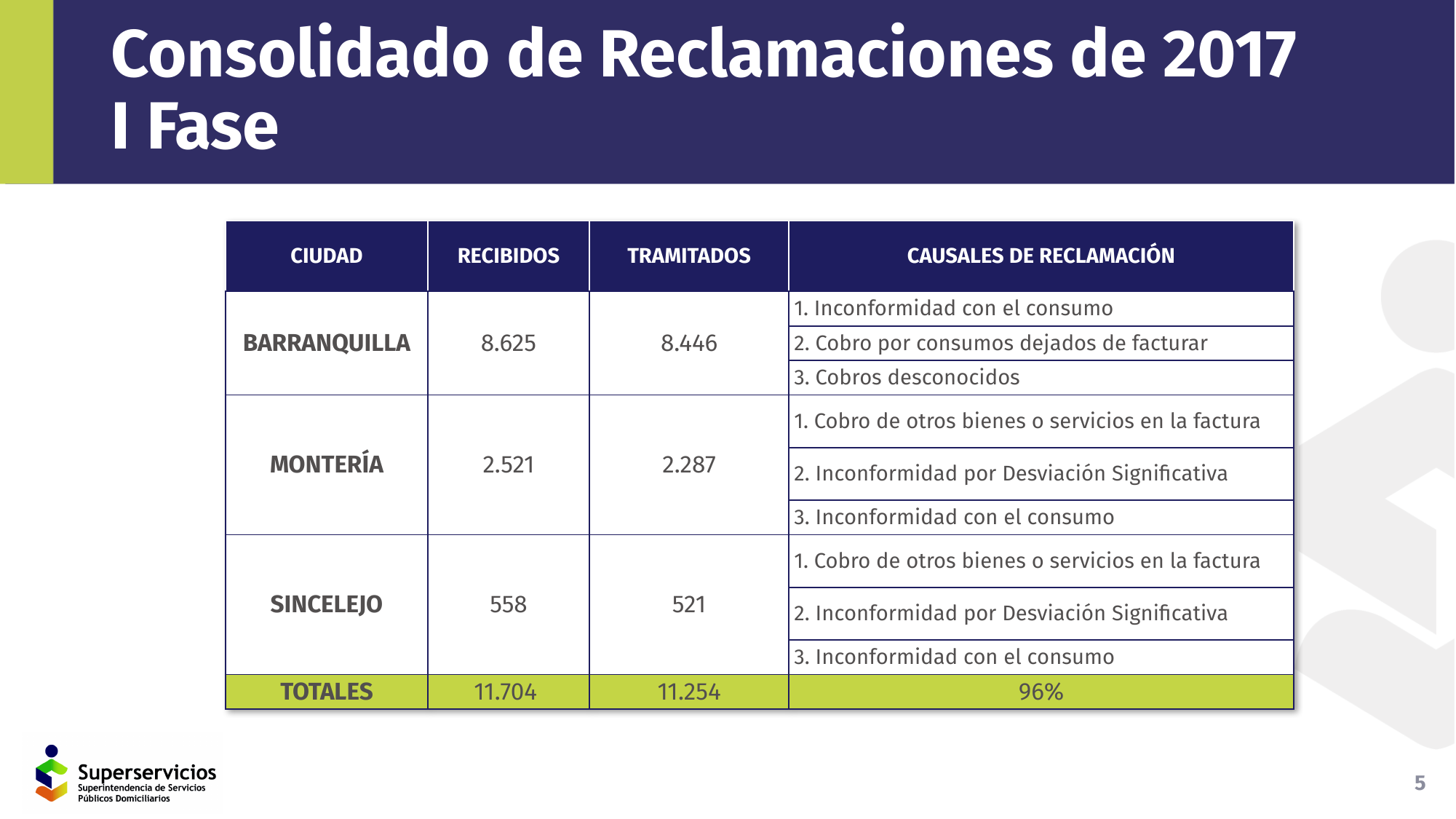

# Consolidado de Reclamaciones de 2017 I Fase
| CIUDAD | RECIBIDOS | TRAMITADOS | CAUSALES DE RECLAMACIÓN |
| --- | --- | --- | --- |
| BARRANQUILLA | 8.625 | 8.446 | 1. Inconformidad con el consumo |
|  |  |  | 2. Cobro por consumos dejados de facturar |
|  |  |  | 3. Cobros desconocidos |
| MONTERÍA | 2.521 | 2.287 | 1. Cobro de otros bienes o servicios en la factura |
|  |  |  | 2. Inconformidad por Desviación Significativa |
|  |  |  | 3. Inconformidad con el consumo |
| SINCELEJO | 558 | 521 | 1. Cobro de otros bienes o servicios en la factura |
|  |  |  | 2. Inconformidad por Desviación Significativa |
|  |  |  | 3. Inconformidad con el consumo |
| TOTALES | 11.704 | 11.254 | 96% |
5